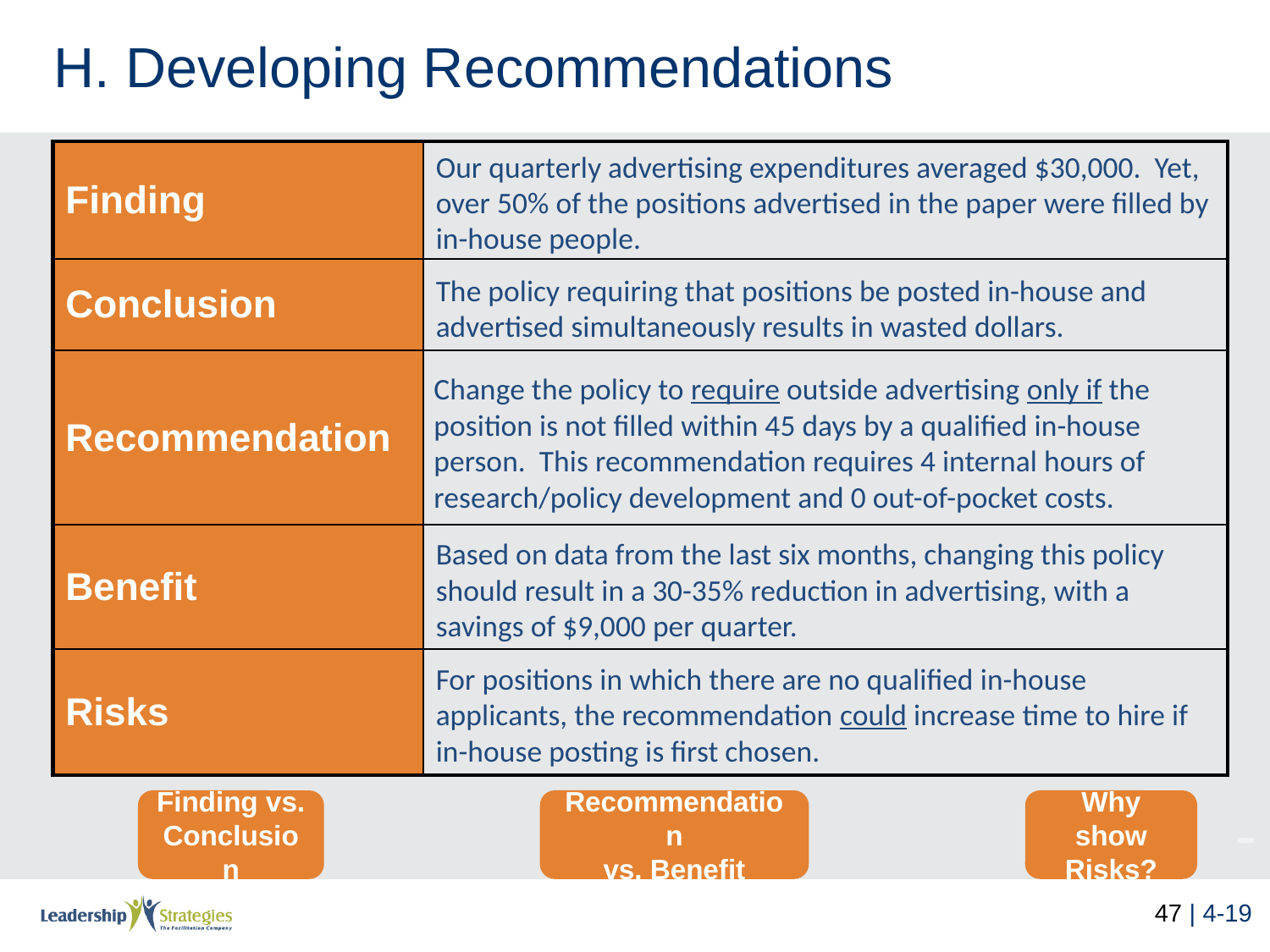

# H. Developing Recommendations
Our quarterly advertising expenditures averaged $30,000.  Yet, over 50% of the positions advertised in the paper were filled by in-house people.
| Finding |  |
| --- | --- |
| Conclusion |  |
| Recommendation |  |
| Benefit |  |
| Risks |  |
The policy requiring that positions be posted in-house and advertised simultaneously results in wasted dollars.
Change the policy to require outside advertising only if the position is not filled within 45 days by a qualified in-house person.  This recommendation requires 4 internal hours of research/policy development and 0 out-of-pocket costs.
Based on data from the last six months, changing this policy should result in a 30-35% reduction in advertising, with a savings of $9,000 per quarter.
For positions in which there are no qualified in-house applicants, the recommendation could increase time to hire if in-house posting is first chosen.
-
Finding vs.
Conclusion
Recommendation
vs. Benefit
Why show
Risks?
47 | 4-19